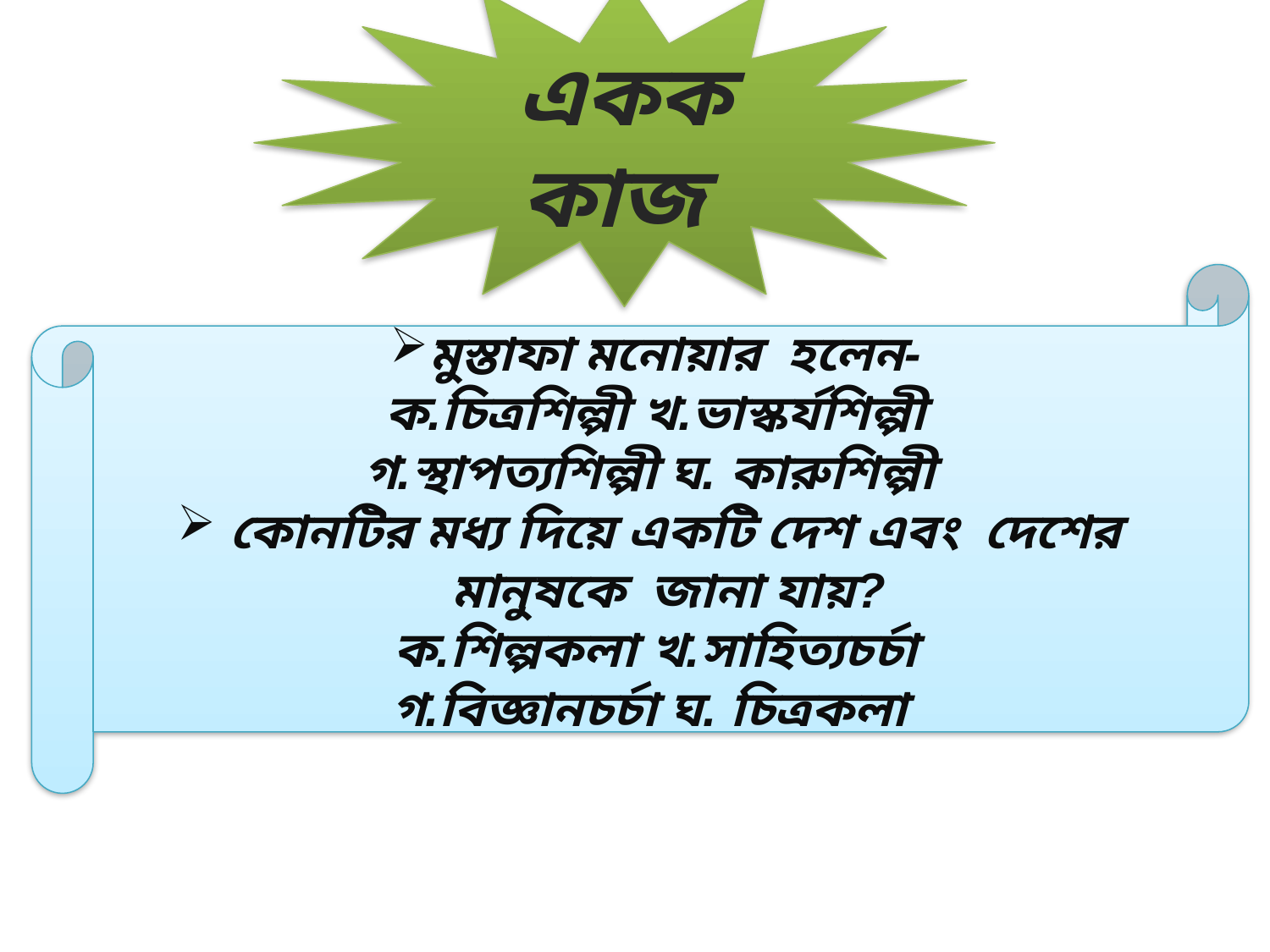

একক কাজ
মুস্তাফা মনোয়ার  হলেন-
ক.চিত্রশিল্পী খ.ভাস্কর্যশিল্পী
গ.স্থাপত্যশিল্পী ঘ. কারুশিল্পী
 কোনটির মধ্য দিয়ে একটি দেশ এবং  দেশের  মানুষকে  জানা যায়?
ক.শিল্পকলা খ.সাহিত্যচর্চা
গ.বিজ্ঞানচর্চা ঘ. চিত্রকলা